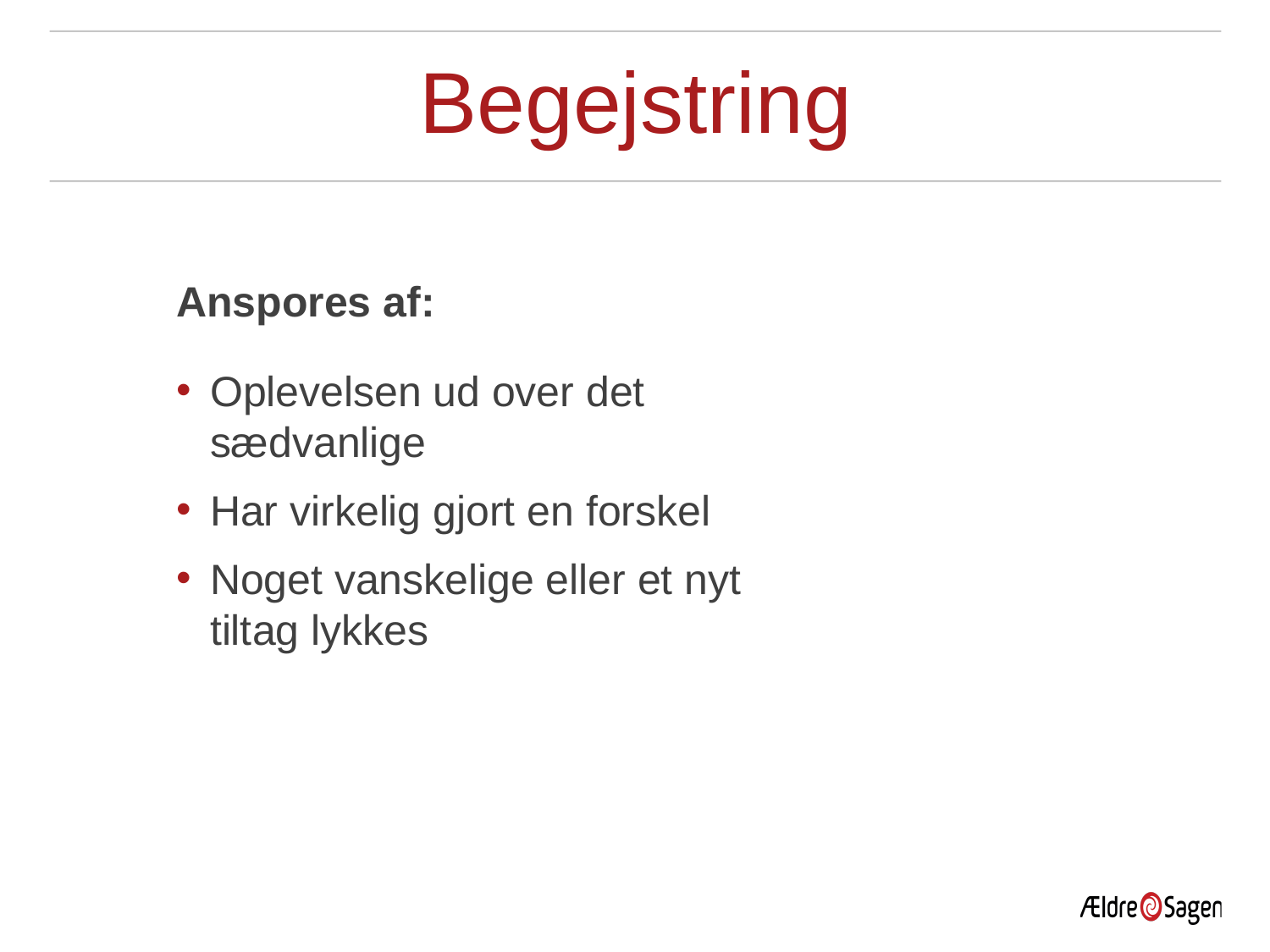

# Begejstring
Anspores af:
Oplevelsen ud over det sædvanlige
Har virkelig gjort en forskel
Noget vanskelige eller et nyt tiltag lykkes